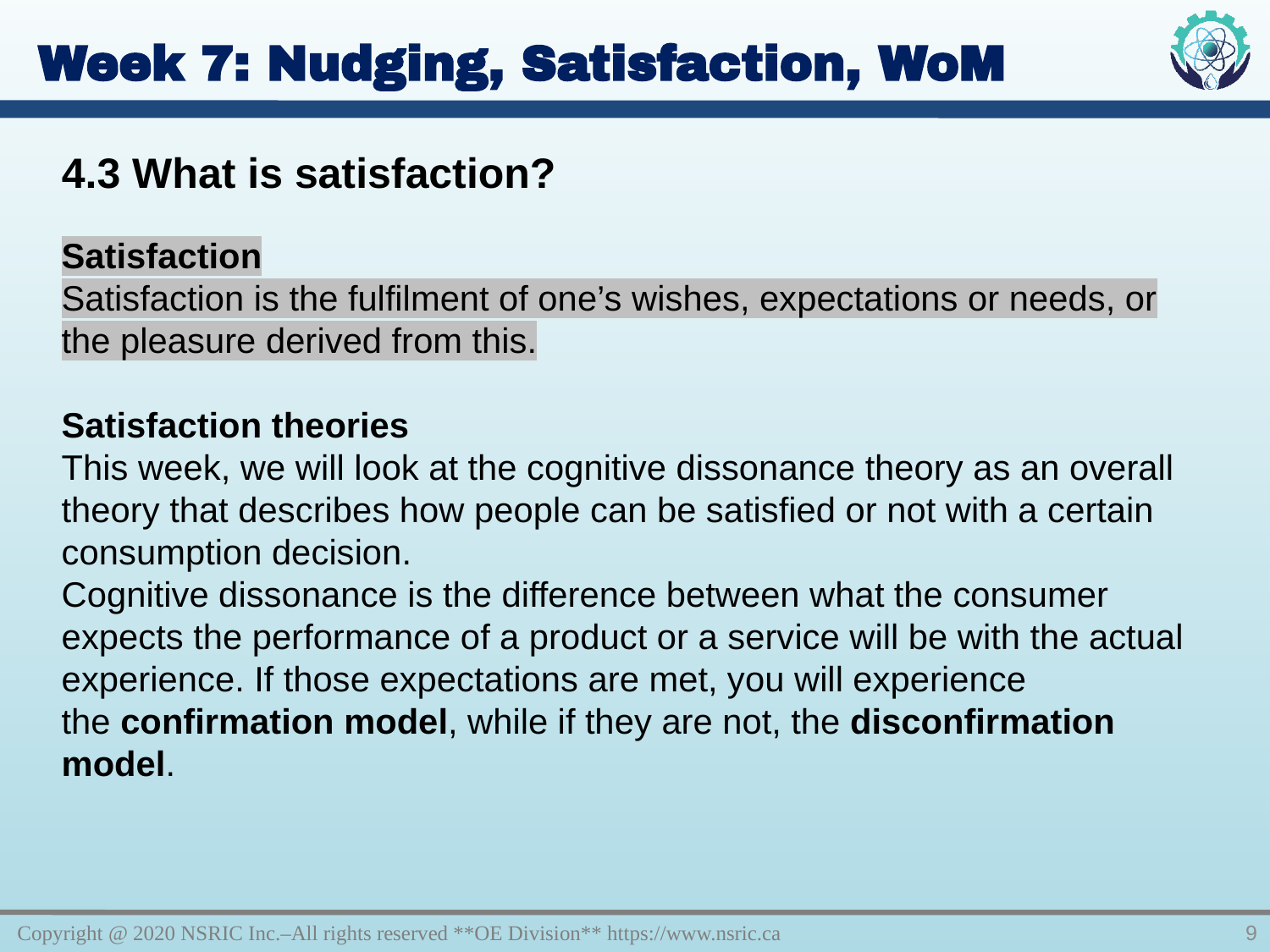

Week 7: Nudging, Satisfaction, WoM
4.3 What is satisfaction?
Satisfaction
Satisfaction is the fulfilment of one’s wishes, expectations or needs, or the pleasure derived from this.

Satisfaction theories
This week, we will look at the cognitive dissonance theory as an overall theory that describes how people can be satisfied or not with a certain consumption decision.
Cognitive dissonance is the difference between what the consumer expects the performance of a product or a service will be with the actual experience. If those expectations are met, you will experience the confirmation model, while if they are not, the disconfirmation model.

Copyright @ 2020 NSRIC Inc.–All rights reserved **OE Division** https://www.nsric.ca
9